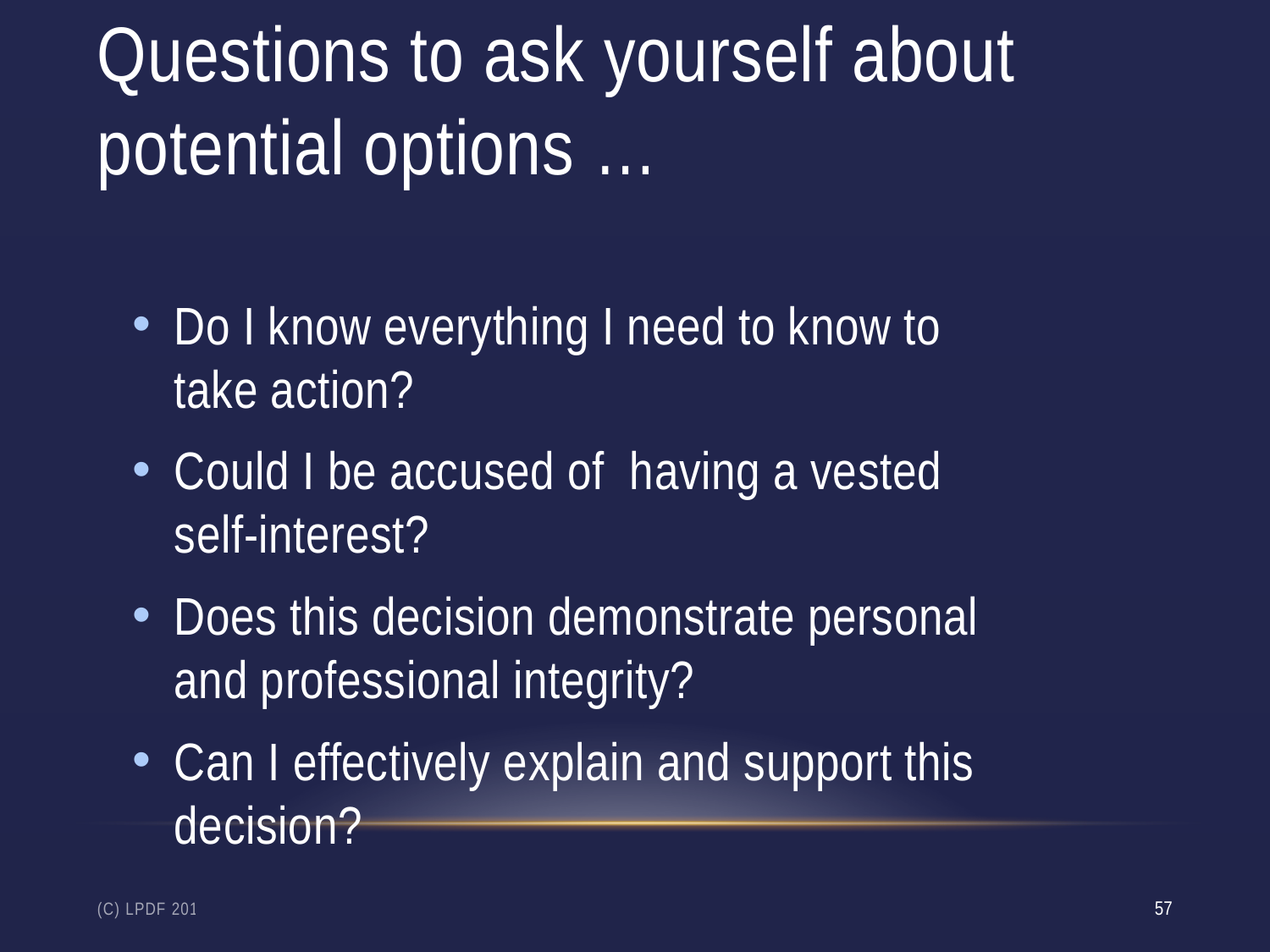

# Questions to ask yourself about potential options …
Do I know everything I need to know to take action?
Could I be accused of  having a vested self-interest?
Does this decision demonstrate personal and professional integrity?
Can I effectively explain and support this decision?

(c) LPdF 2019
57